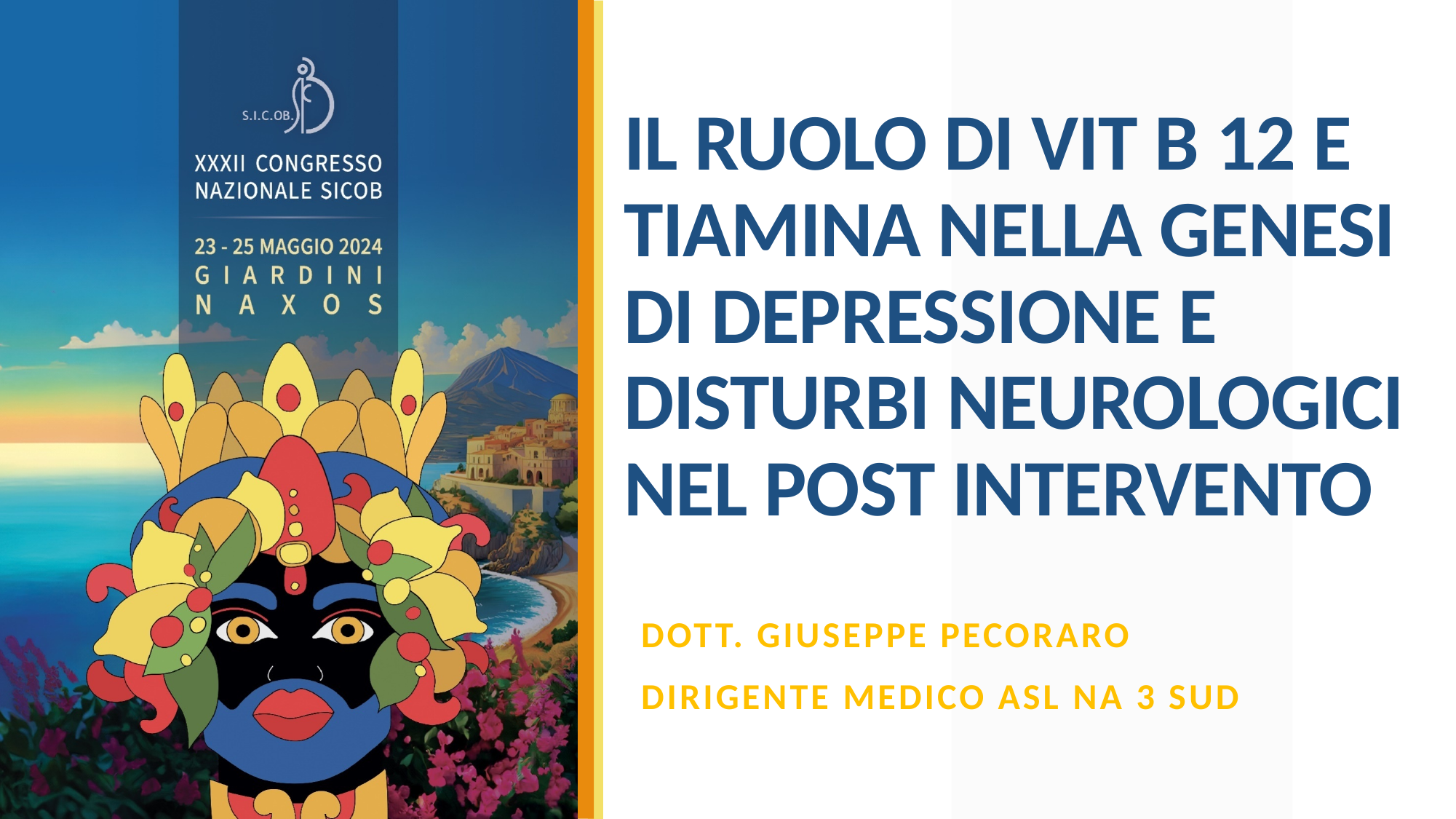

# IL RUOLO DI VIT B 12 E TIAMINA NELLA GENESI DI DEPRESSIONE E DISTURBI NEUROLOGICI NEL POST INTERVENTO
Dott. Giuseppe Pecoraro
Dirigente medico asl na 3 sud